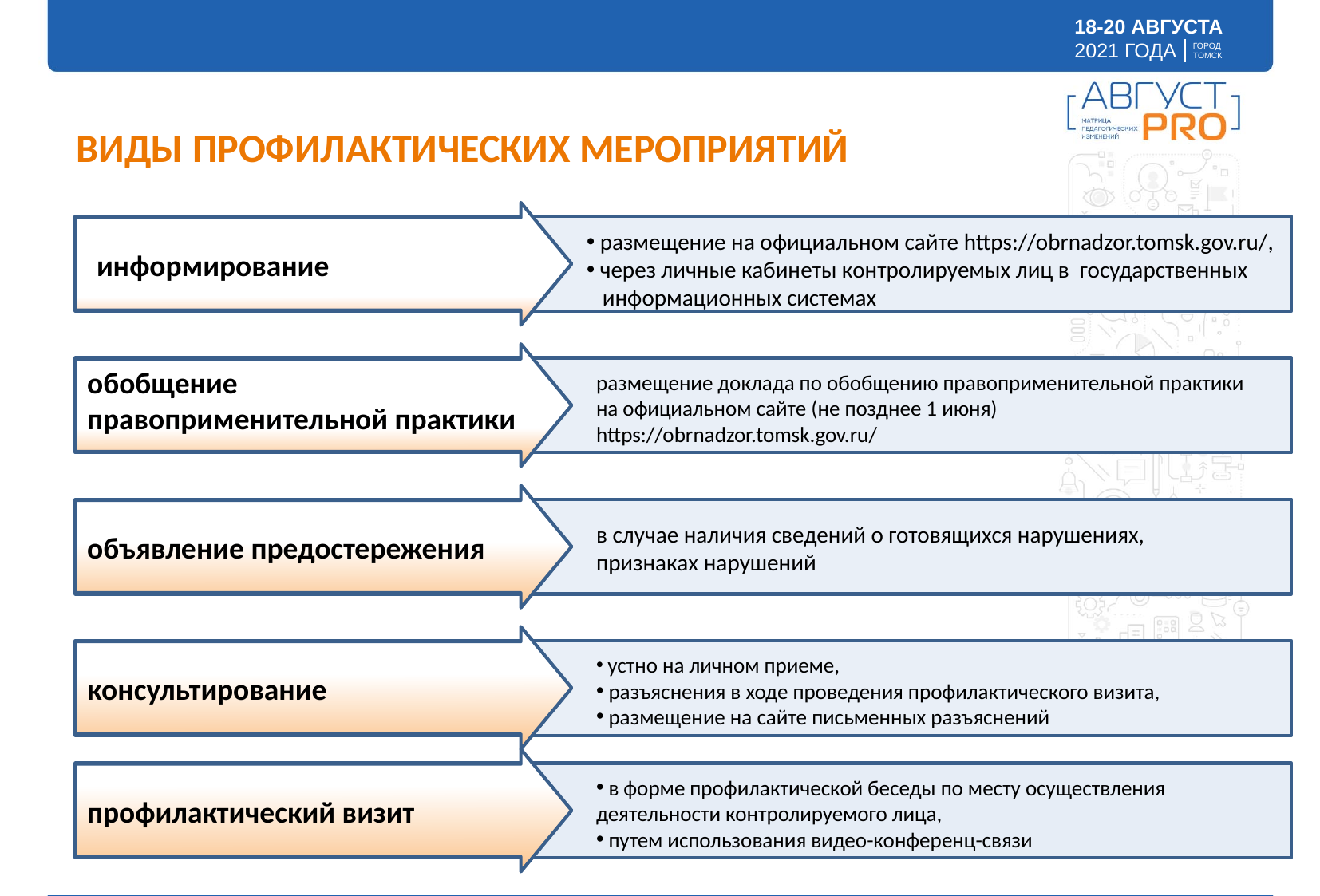

ВИДЫ ПРОФИЛАКТИЧЕСКИХ МЕРОПРИЯТИЙ

 размещение на официальном сайте https://obrnadzor.tomsk.gov.ru/,
 через личные кабинеты контролируемых лиц в  государственных
   информационных системах
информирование

обобщение
правоприменительной практики
размещение доклада по обобщению правоприменительной практики на официальном сайте (не позднее 1 июня) https://obrnadzor.tomsk.gov.ru/
в случае наличия сведений о готовящихся нарушениях,
признаках нарушений
объявление предостережения
 устно на личном приеме,
 разъяснения в ходе проведения профилактического визита,
 размещение на сайте письменных разъяснений
консультирование

 в форме профилактической беседы по месту осуществления деятельности контролируемого лица,
 путем использования видео-конференц-связи
профилактический визит